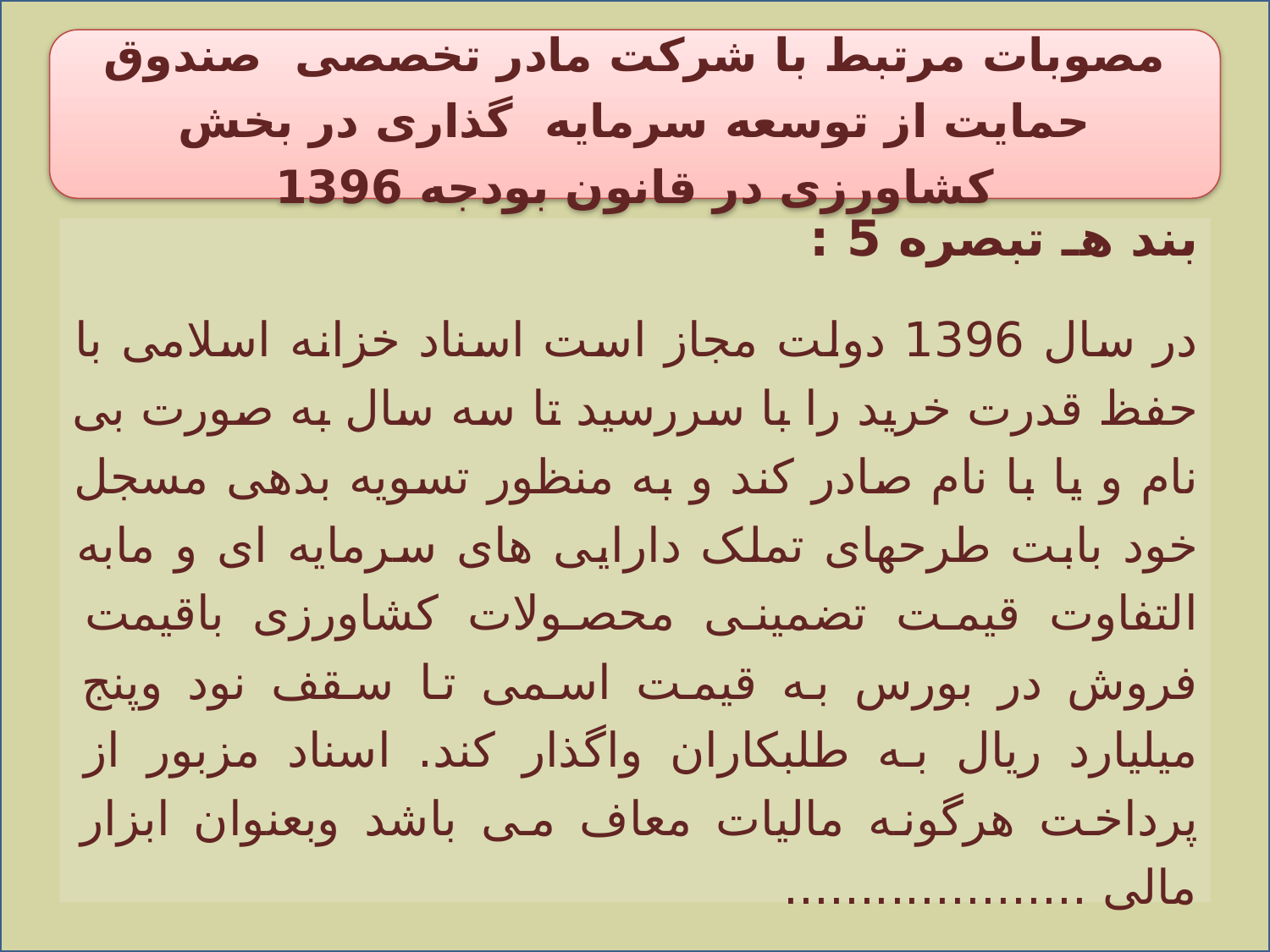

مصوبات مرتبط با شرکت مادر تخصصی  صندوق حمایت از توسعه سرمایه  گذاری در بخش کشاورزی در قانون بودجه 1396
بند هـ تبصره 5 :

در سال 1396 دولت مجاز است اسناد خزانه اسلامی با حفظ قدرت خرید را با سررسید تا سه سال به صورت بی نام و یا با نام صادر کند و به منظور تسویه بدهی مسجل خود بابت طرحهای تملک دارایی های سرمایه ای و مابه التفاوت قیمت تضمینی محصولات کشاورزی باقیمت فروش در بورس به قیمت اسمی تا سقف نود وپنج میلیارد ریال به طلبکاران واگذار کند. اسناد مزبور از پرداخت هرگونه مالیات معاف می باشد وبعنوان ابزار مالی ....................